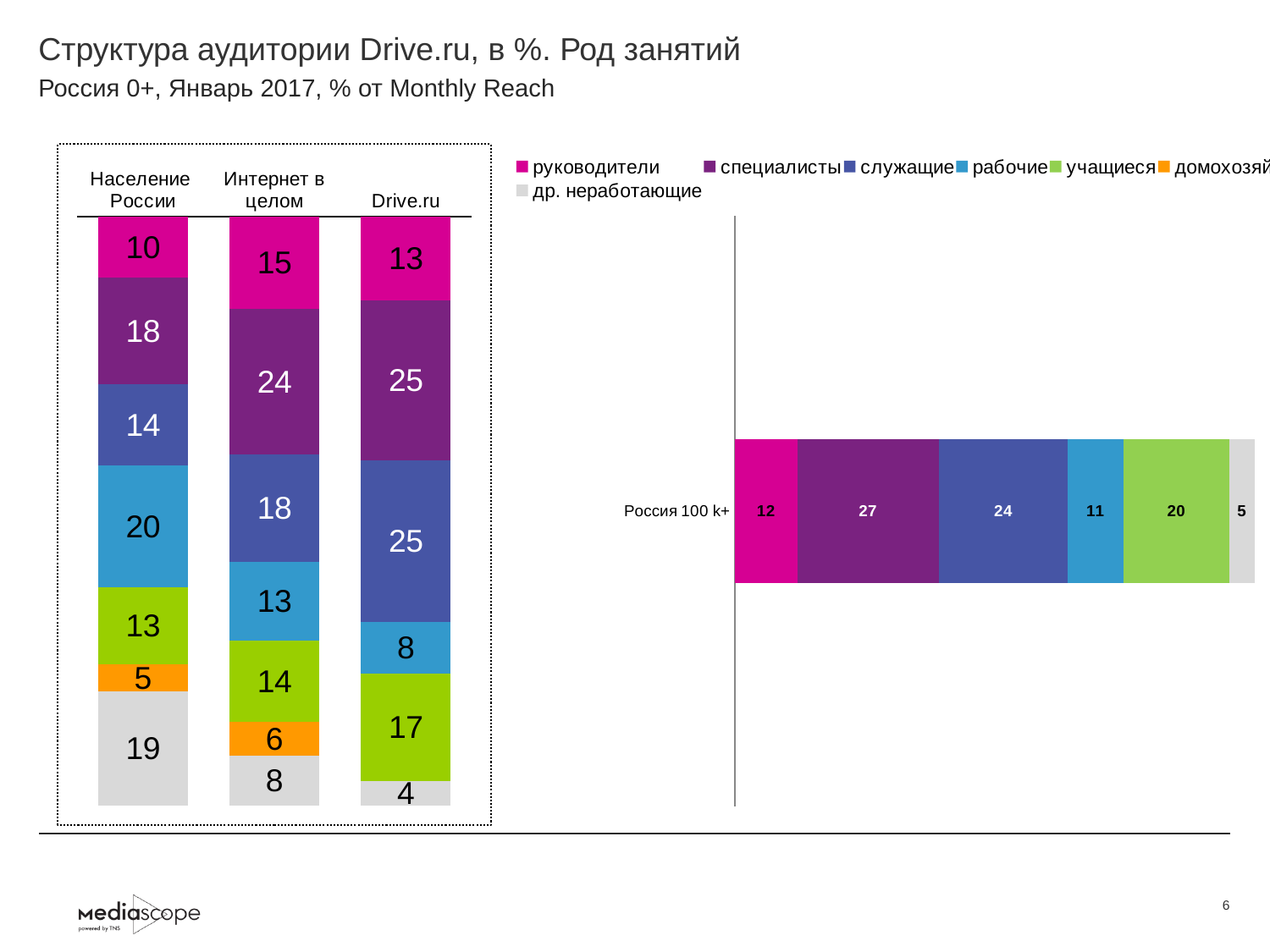

# Структура аудитории Drive.ru, в %. Род занятий
Россия 0+, Январь 2017, % от Monthly Reach

### Chart

| Category | руководители | специалисты | служащие | рабочие | учащиеся | домохозяйки | др. неработающие |
|---|---|---|---|---|---|---|---|
| Население  России | 10.2 | 17.7 | 13.7 | 20.3 | 12.8 | 4.6 | 19.0 |
| Интернет в целом | 15.3 | 24.3 | 17.9 | 13.1 | 13.5 | 5.7 | 8.2 |
| Drive.ru | 13.2 | 25.3 | 25.4 | 8.2 | 17.0 | None | 3.8 |

### Chart

| Category | руководители | специалисты | служащие | рабочие | учащиеся | домохозяйки | др. неработающие |
|---|---|---|---|---|---|---|---|
| Россия 100 k+ | 11.8 | 26.7 | 24.4 | 10.5 | 20.0 | None | 4.8 |
6